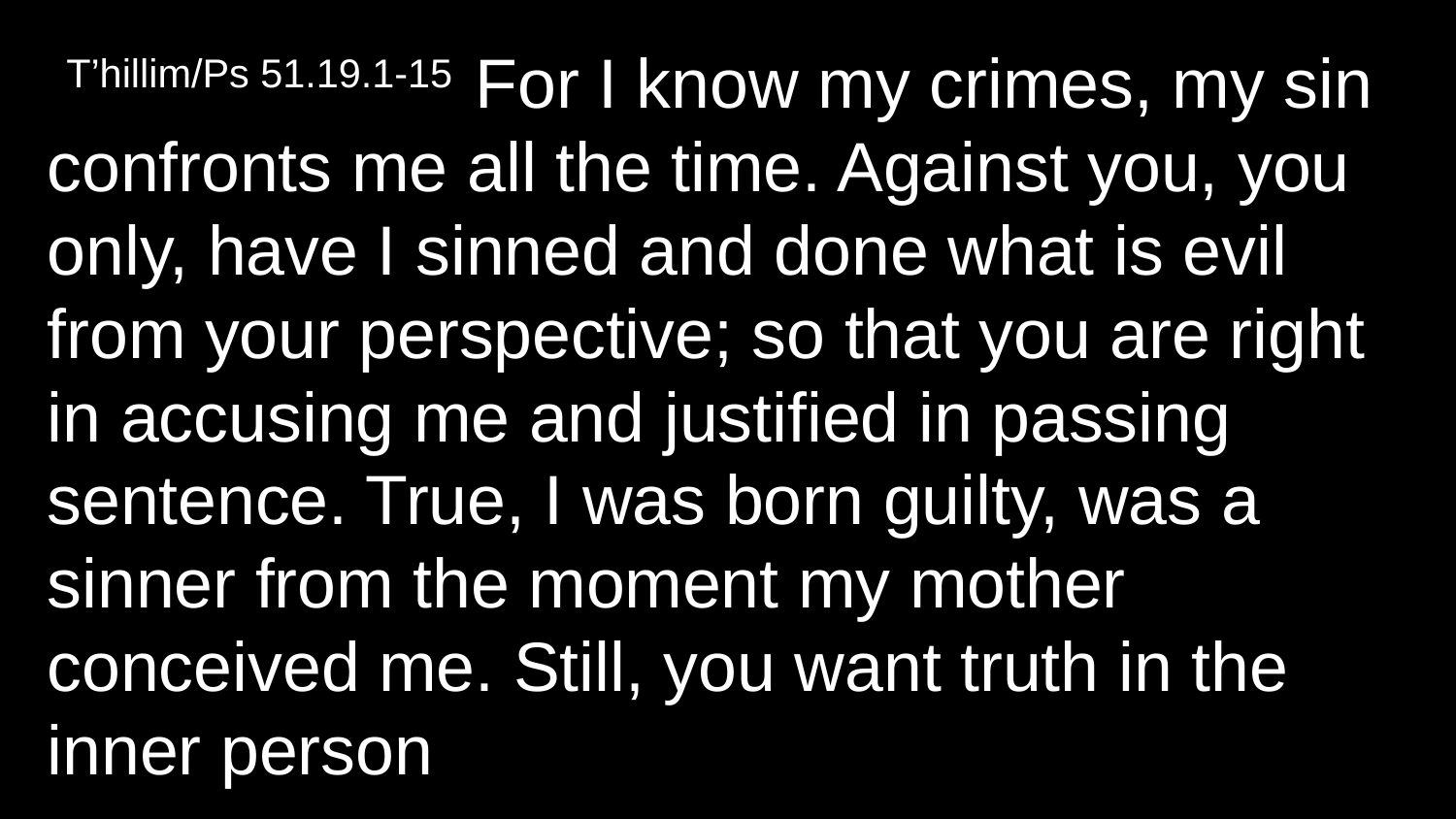

T’hillim/Ps 51.19.1-15  For I know my crimes, my sin confronts me all the time. Against you, you only, have I sinned and done what is evil from your perspective; so that you are right in accusing me and justified in passing sentence. True, I was born guilty, was a sinner from the moment my mother conceived me. Still, you want truth in the inner person